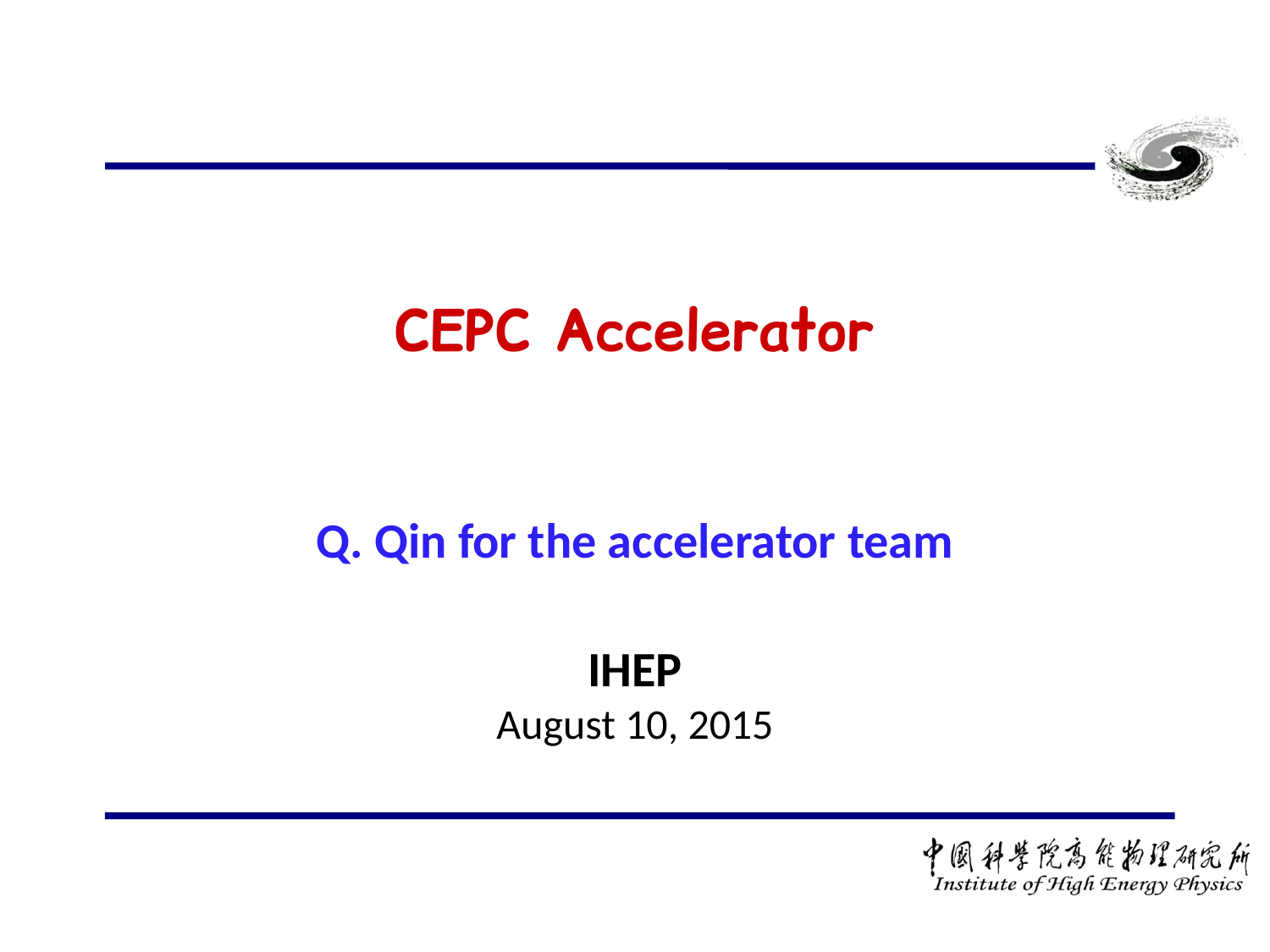

# CEPC Accelerator
Q. Qin for the accelerator team

IHEP
August 10, 2015